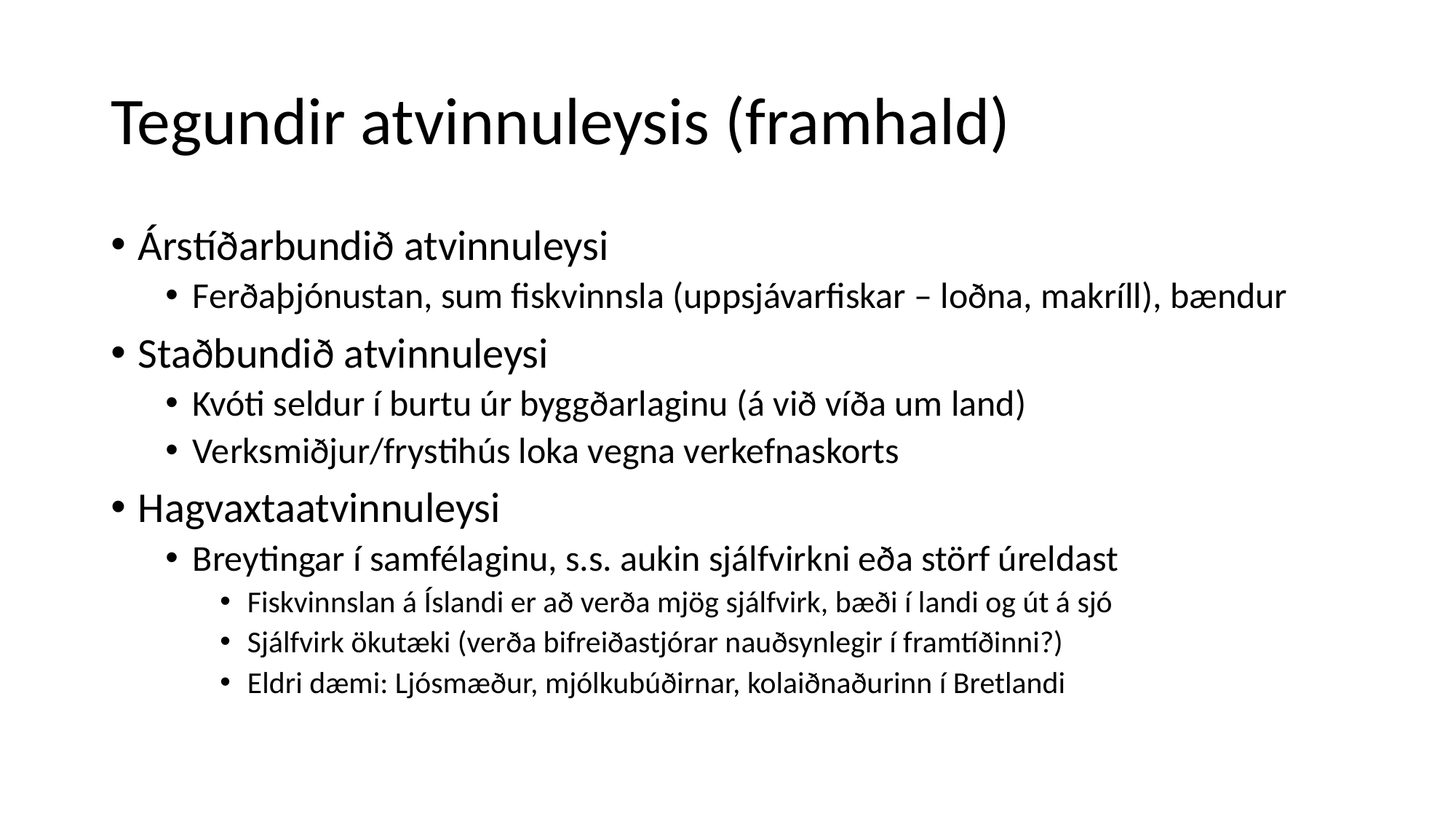

# Tegundir atvinnuleysis (framhald)
Árstíðarbundið atvinnuleysi
Ferðaþjónustan, sum fiskvinnsla (uppsjávarfiskar – loðna, makríll), bændur
Staðbundið atvinnuleysi
Kvóti seldur í burtu úr byggðarlaginu (á við víða um land)
Verksmiðjur/frystihús loka vegna verkefnaskorts
Hagvaxtaatvinnuleysi
Breytingar í samfélaginu, s.s. aukin sjálfvirkni eða störf úreldast
Fiskvinnslan á Íslandi er að verða mjög sjálfvirk, bæði í landi og út á sjó
Sjálfvirk ökutæki (verða bifreiðastjórar nauðsynlegir í framtíðinni?)
Eldri dæmi: Ljósmæður, mjólkubúðirnar, kolaiðnaðurinn í Bretlandi